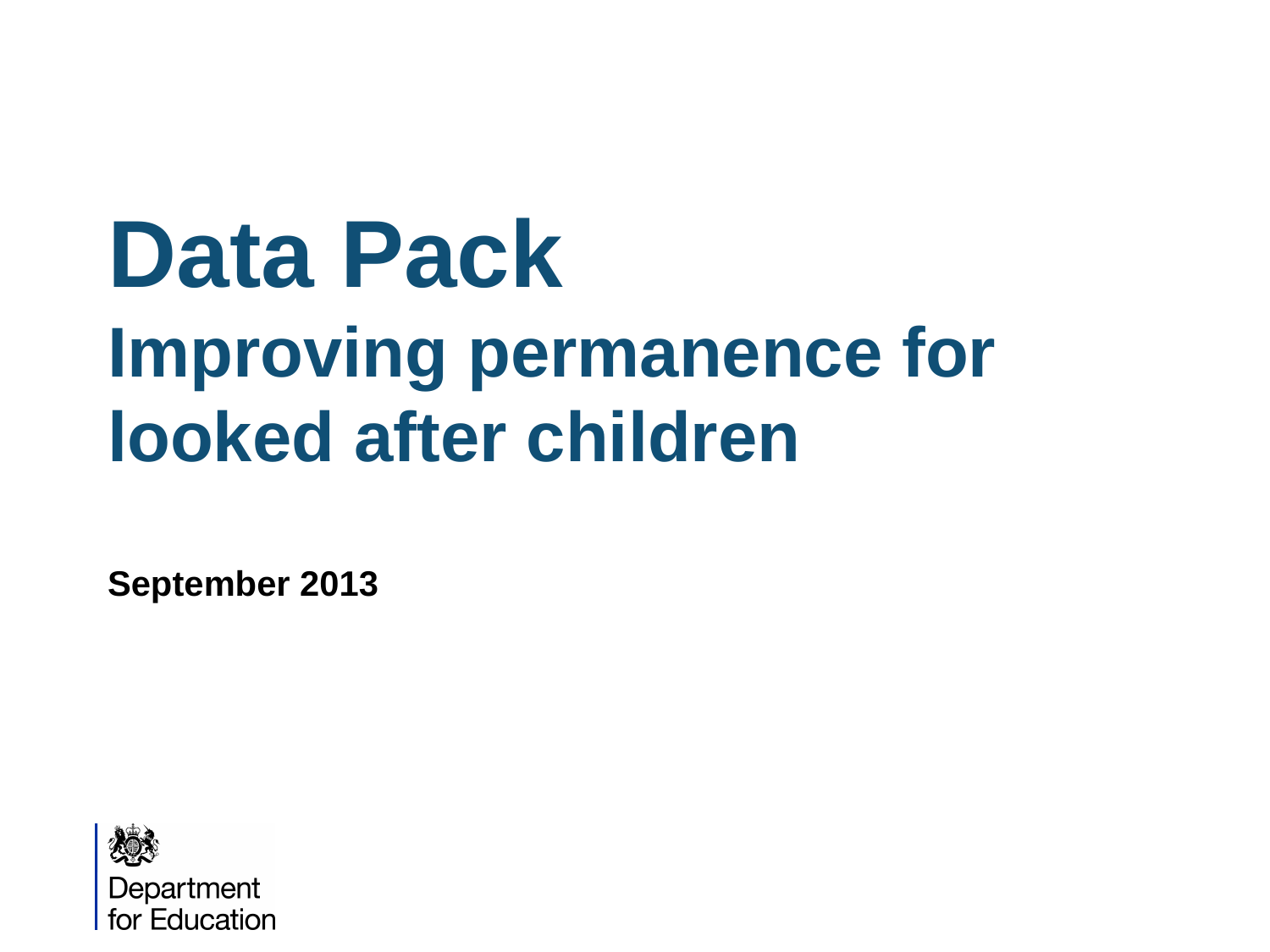

# Data Pack Improving permanence for looked after children
September 2013